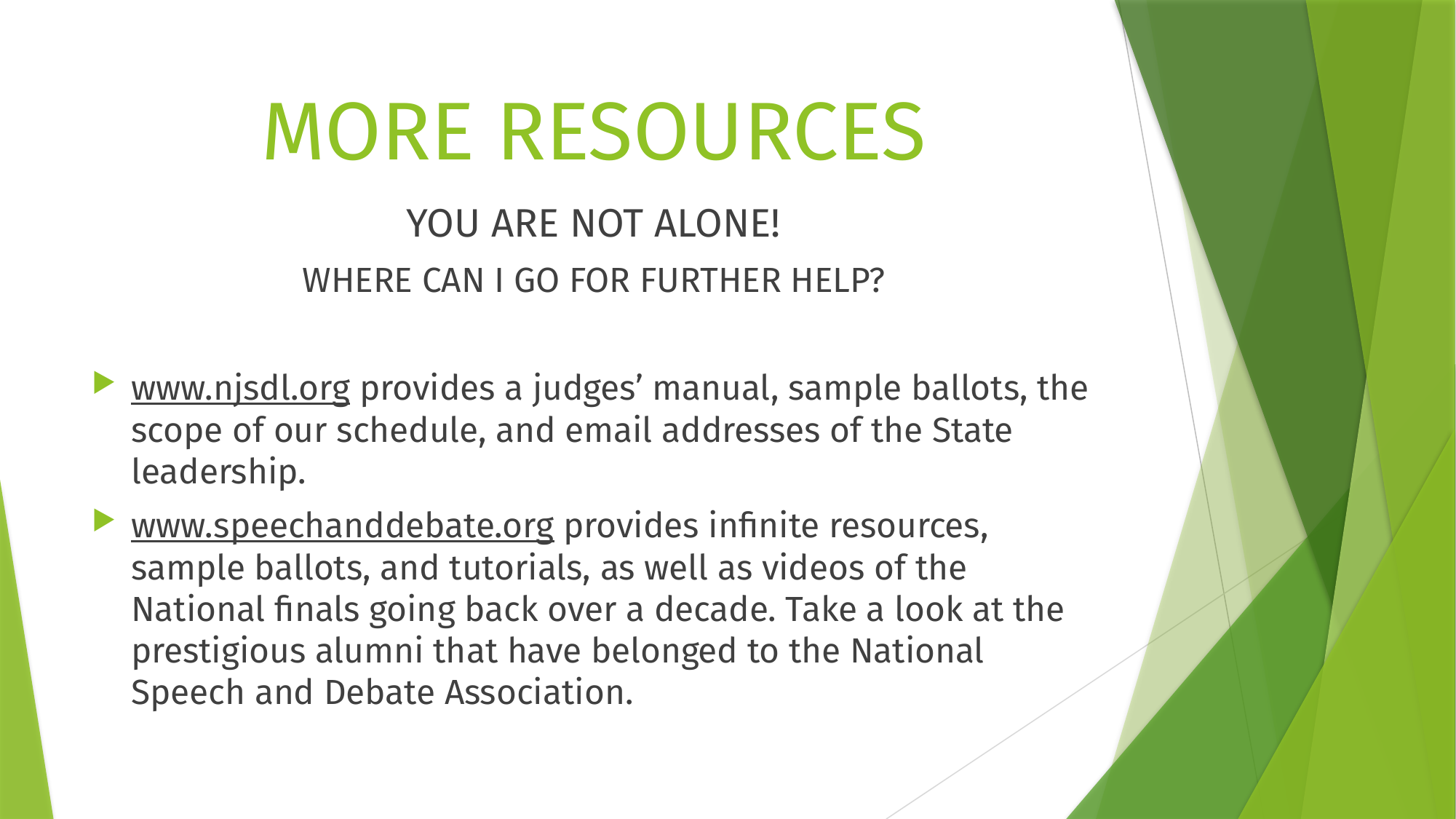

# MORE RESOURCES
YOU ARE NOT ALONE!
WHERE CAN I GO FOR FURTHER HELP?

www.njsdl.org provides a judges’ manual, sample ballots, the scope of our schedule, and email addresses of the State leadership.
www.speechanddebate.org provides infinite resources, sample ballots, and tutorials, as well as videos of the National finals going back over a decade. Take a look at the prestigious alumni that have belonged to the National Speech and Debate Association.